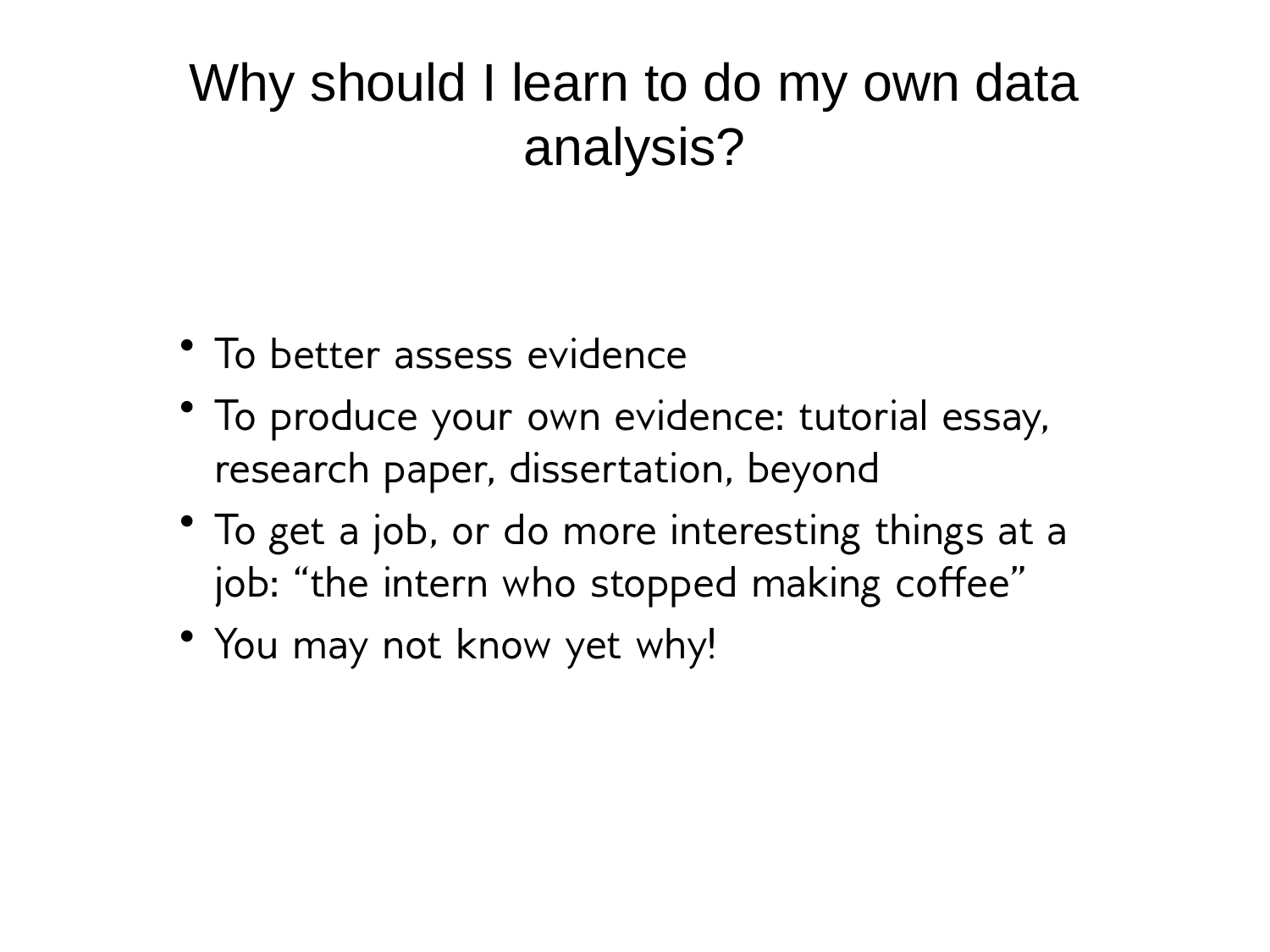

# Why should I learn to do my own data analysis?
To better assess evidence
To produce your own evidence: tutorial essay, research paper, dissertation, beyond
To get a job, or do more interesting things at a job: “the intern who stopped making coffee”
You may not know yet why!